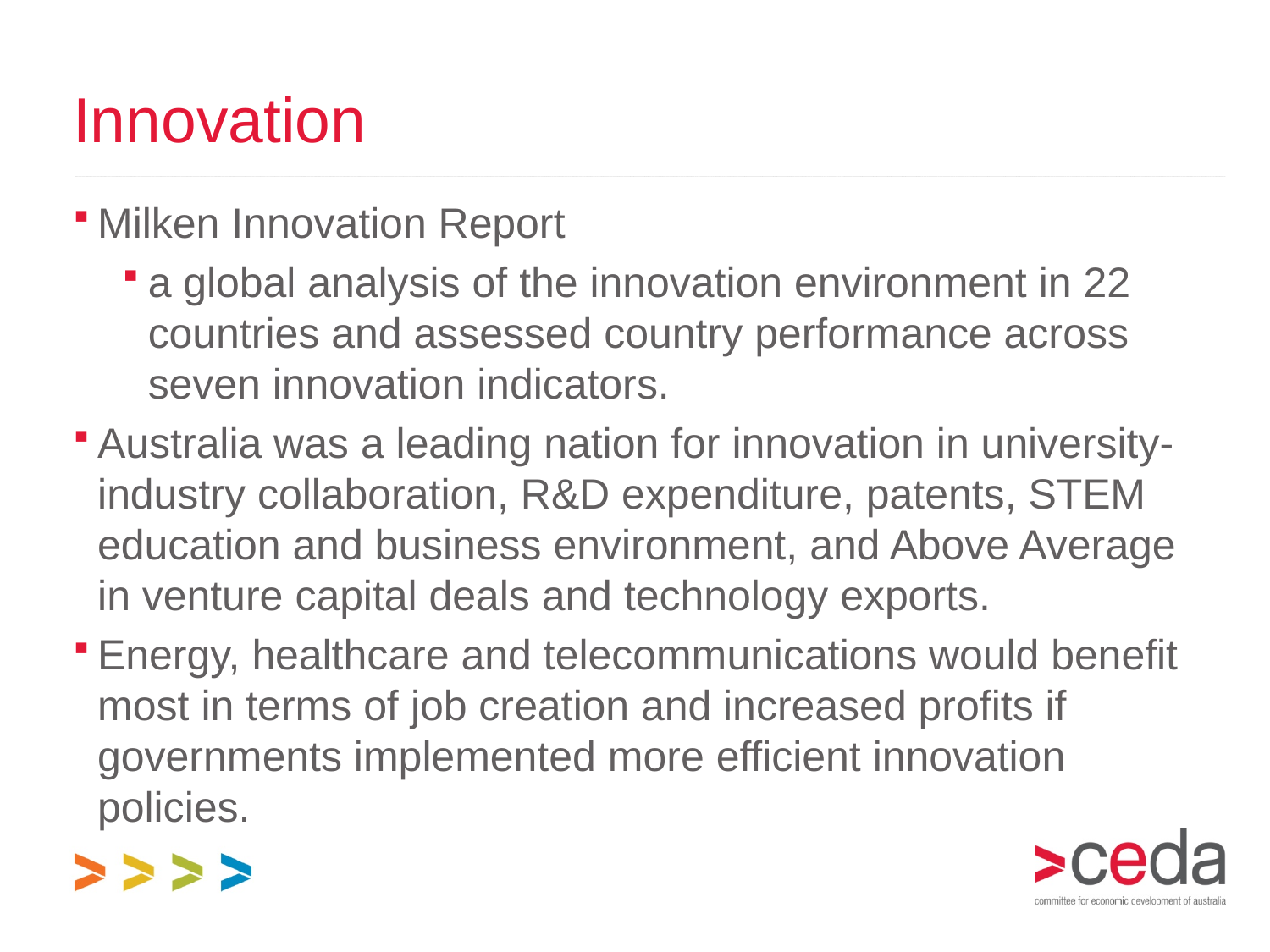

# Innovation
Milken Innovation Report
a global analysis of the innovation environment in 22 countries and assessed country performance across seven innovation indicators.
Australia was a leading nation for innovation in university-industry collaboration, R&D expenditure, patents, STEM education and business environment, and Above Average in venture capital deals and technology exports.
Energy, healthcare and telecommunications would benefit most in terms of job creation and increased profits if governments implemented more efficient innovation policies.